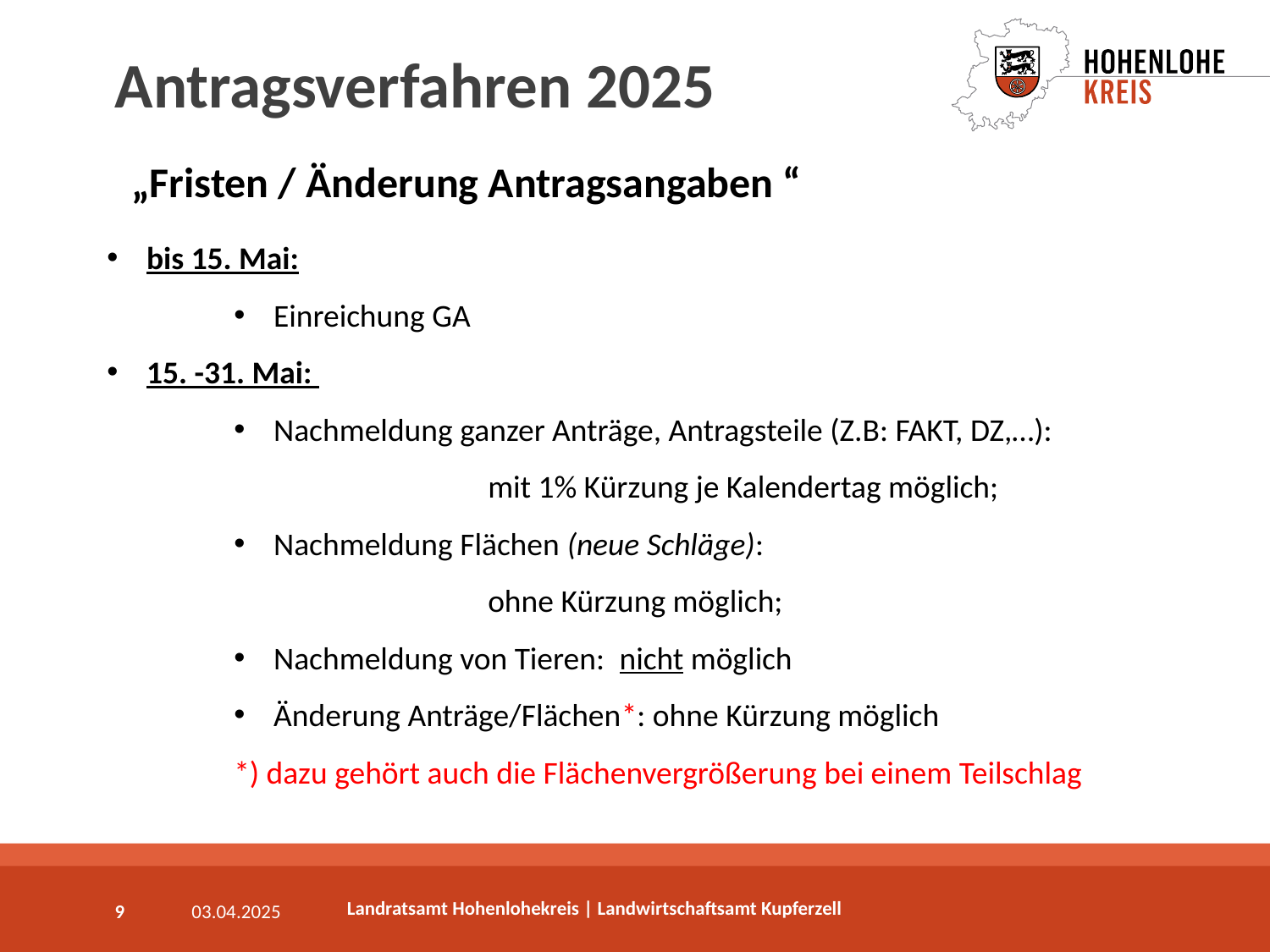

# Antragsverfahren 2025
„Fristen / Änderung Antragsangaben “
bis 15. Mai:
Einreichung GA
15. -31. Mai:
Nachmeldung ganzer Anträge, Antragsteile (Z.B: FAKT, DZ,…):
mit 1% Kürzung je Kalendertag möglich;
Nachmeldung Flächen (neue Schläge):
	ohne Kürzung möglich;
Nachmeldung von Tieren:  nicht möglich
Änderung Anträge/Flächen*: ohne Kürzung möglich
*) dazu gehört auch die Flächenvergrößerung bei einem Teilschlag
9
03.04.2025